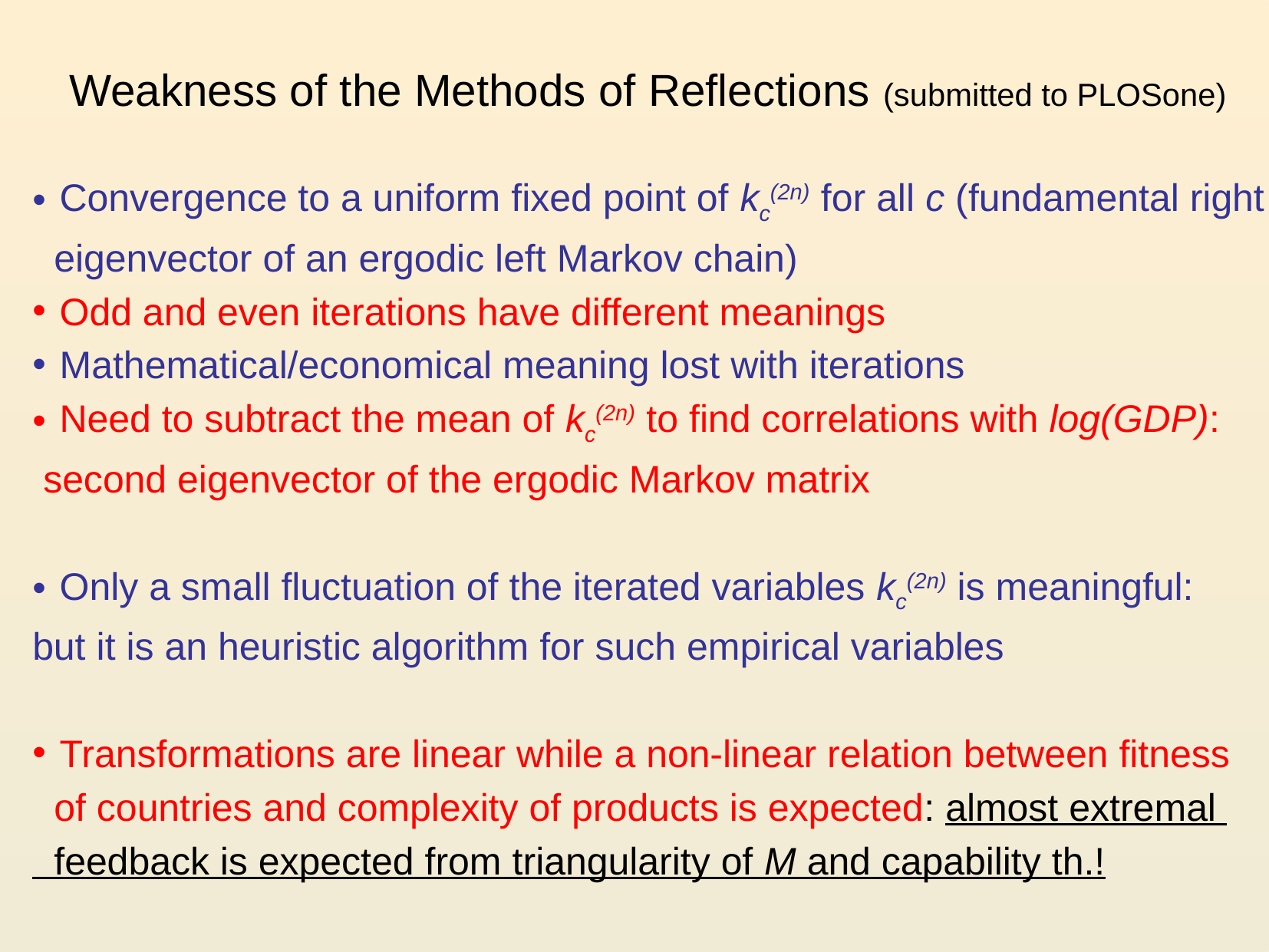

# Weakness of the Methods of Reflections (submitted to PLOSone)
Convergence to a uniform fixed point of kc(2n) for all c (fundamental right
  eigenvector of an ergodic left Markov chain)
Odd and even iterations have different meanings
Mathematical/economical meaning lost with iterations
Need to subtract the mean of kc(2n) to find correlations with log(GDP):
 second eigenvector of the ergodic Markov matrix

Only a small fluctuation of the iterated variables kc(2n) is meaningful:
but it is an heuristic algorithm for such empirical variables

Transformations are linear while a non-linear relation between fitness
  of countries and complexity of products is expected: almost extremal
  feedback is expected from triangularity of M and capability th.!